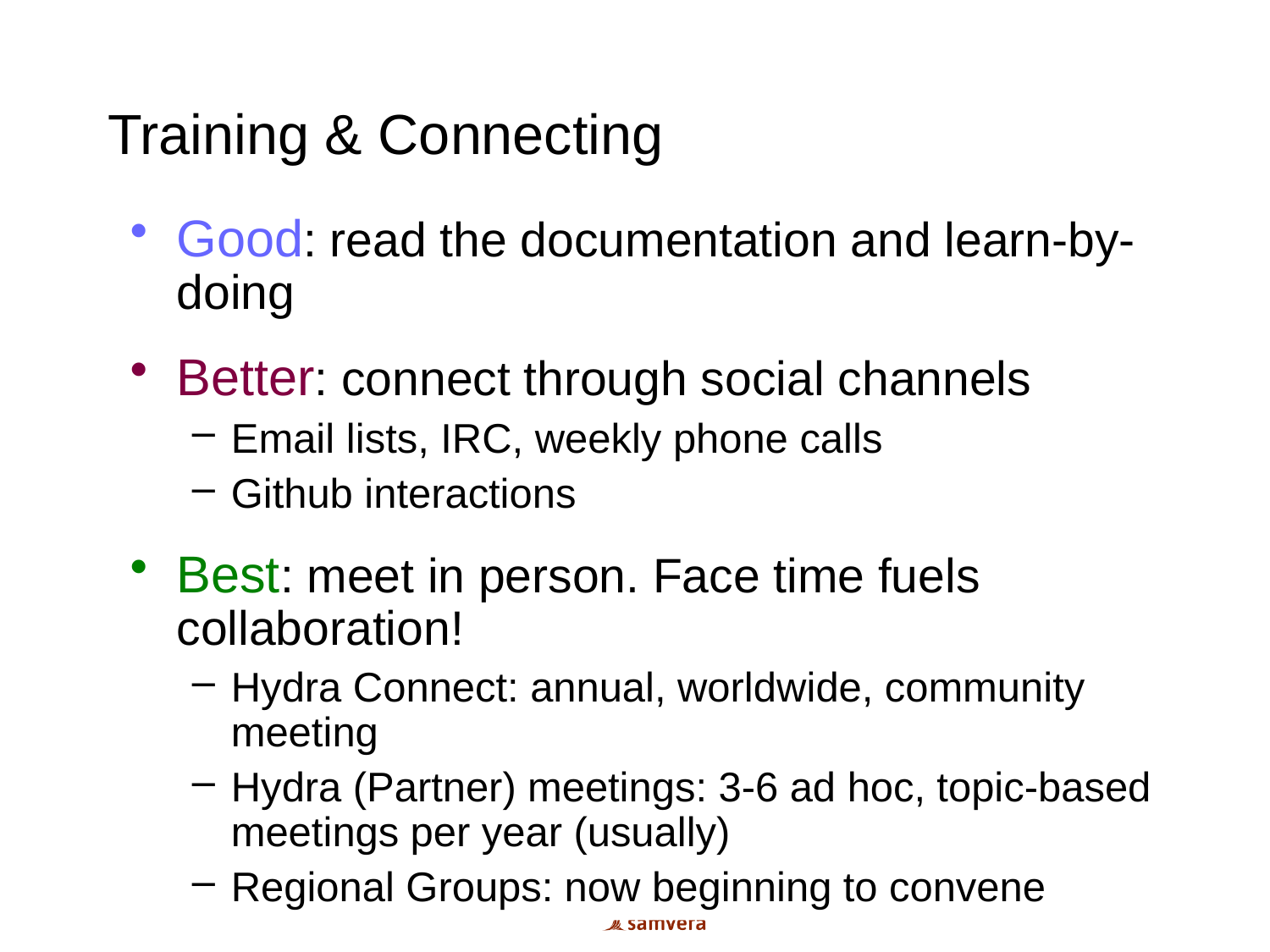

# Training & Connecting
Good: read the documentation and learn-by-doing
Better: connect through social channels
Email lists, IRC, weekly phone calls
Github interactions
Best: meet in person. Face time fuels collaboration!
Hydra Connect: annual, worldwide, community meeting
Hydra (Partner) meetings: 3-6 ad hoc, topic-based meetings per year (usually)
Regional Groups: now beginning to convene